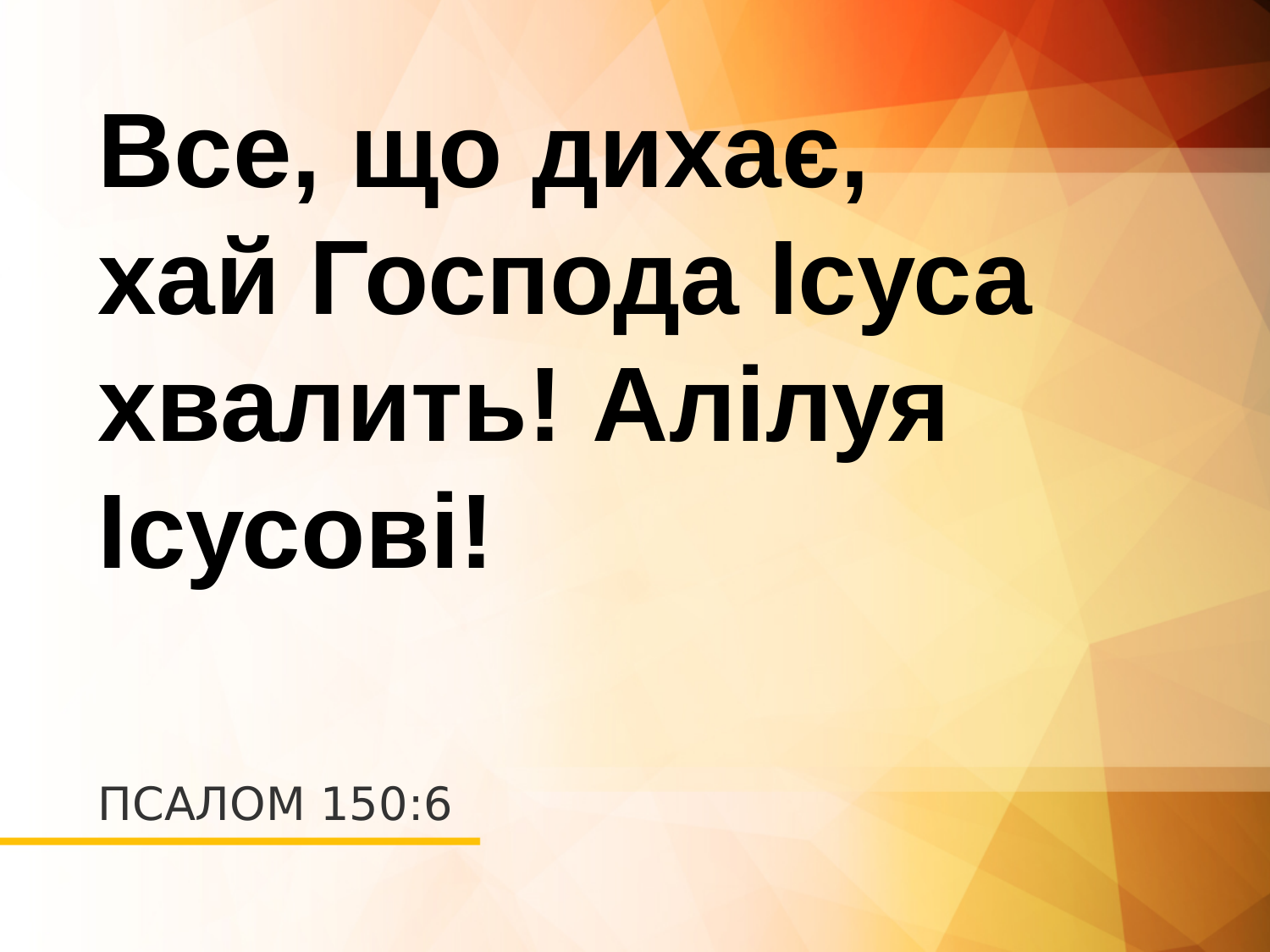

Все, що дихає,
хай Господа Ісуса хвалить! Алілуя Ісусові!
# ПСАЛОМ 150:6